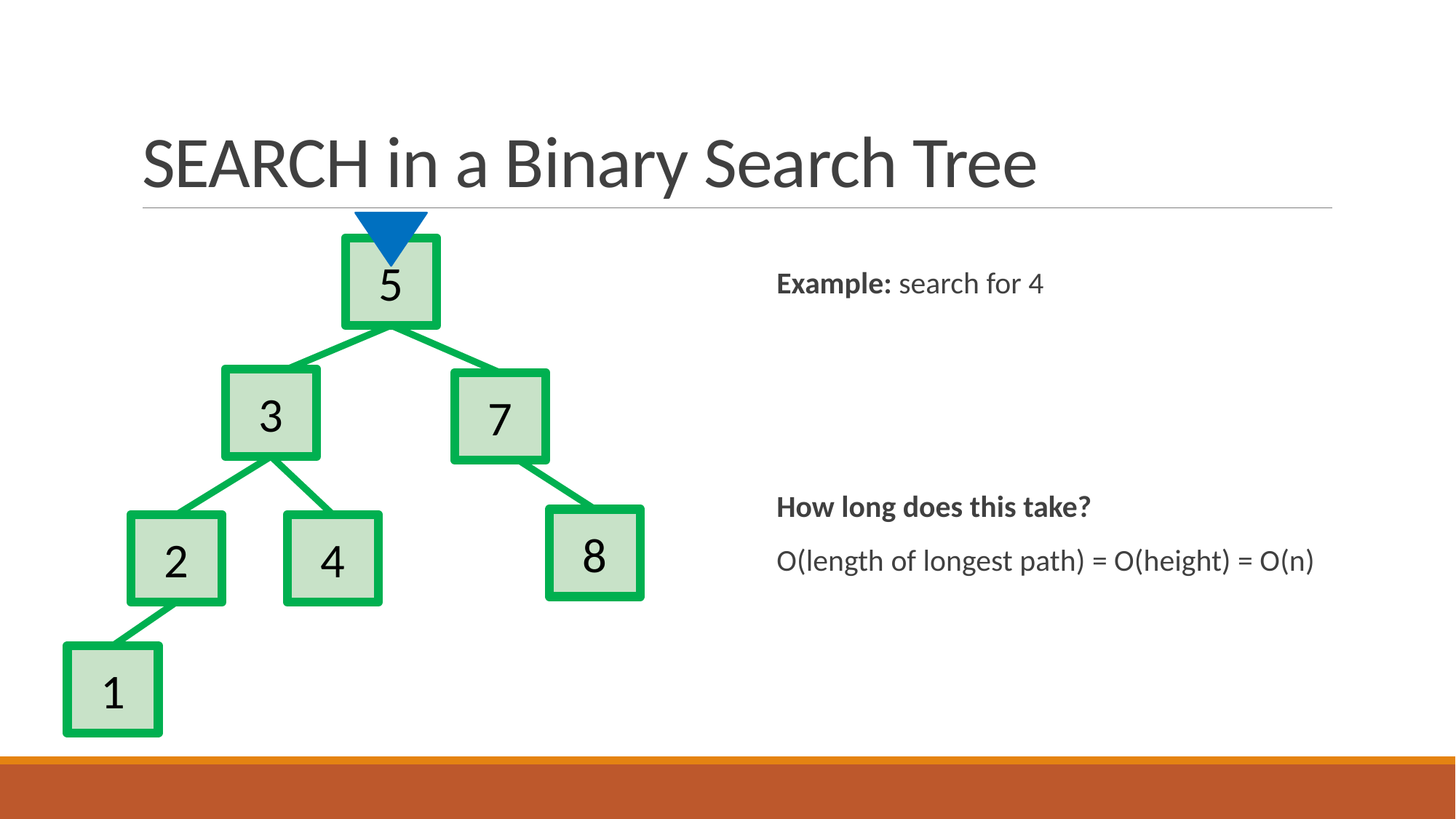

# SEARCH in a Binary Search Tree

5
Example: search for 4
3
7
How long does this take?
O(length of longest path) = O(height) = O(n)

8
2
4
1